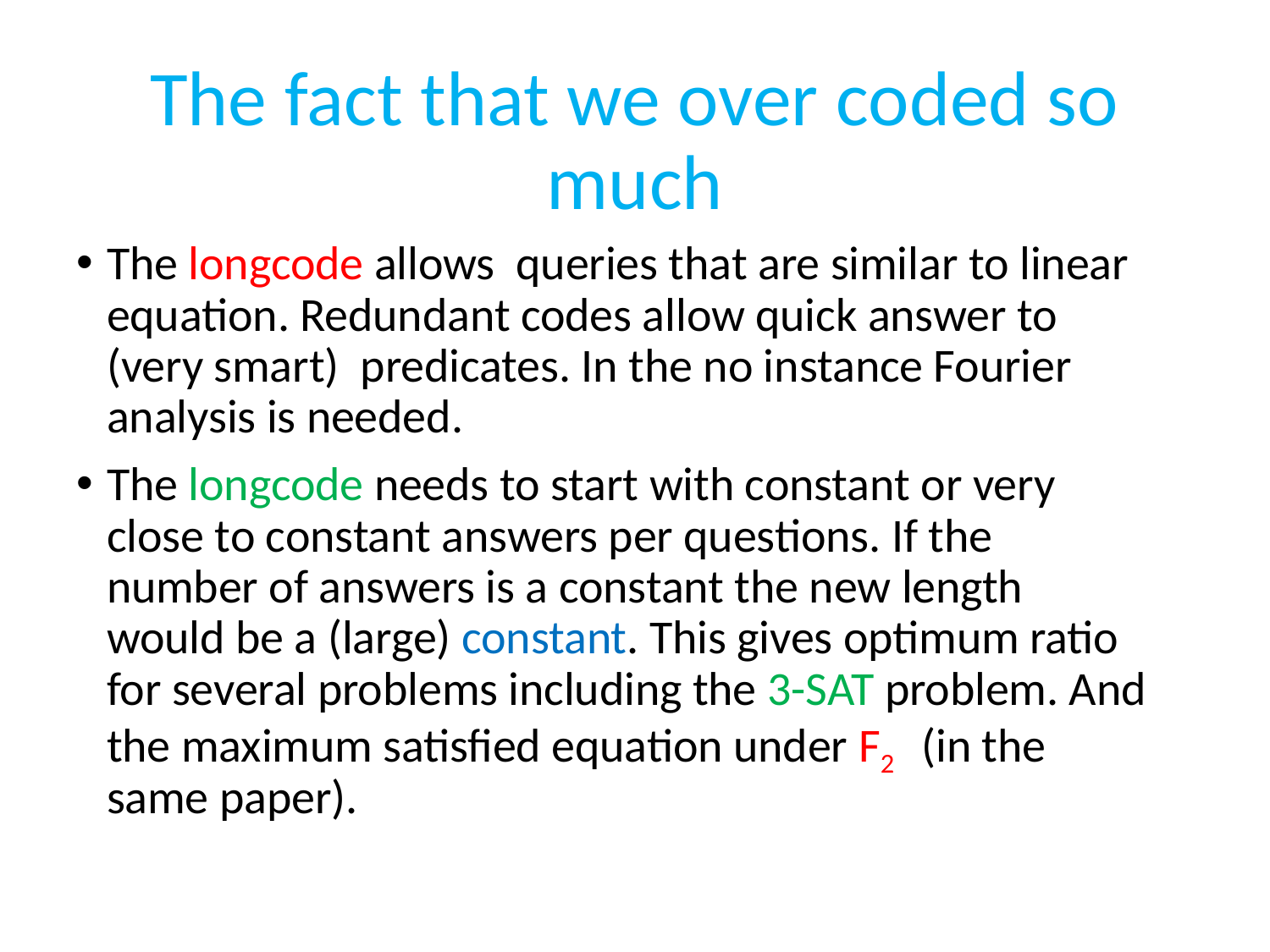

# The fact that we over coded so much
The longcode allows  queries that are similar to linear equation. Redundant codes allow quick answer to (very smart)  predicates. In the no instance Fourier analysis is needed.
The longcode needs to start with constant or very close to constant answers per questions. If the number of answers is a constant the new length would be a (large) constant. This gives optimum ratio for several problems including the 3-SAT problem. And the maximum satisfied equation under F2   (in the same paper).